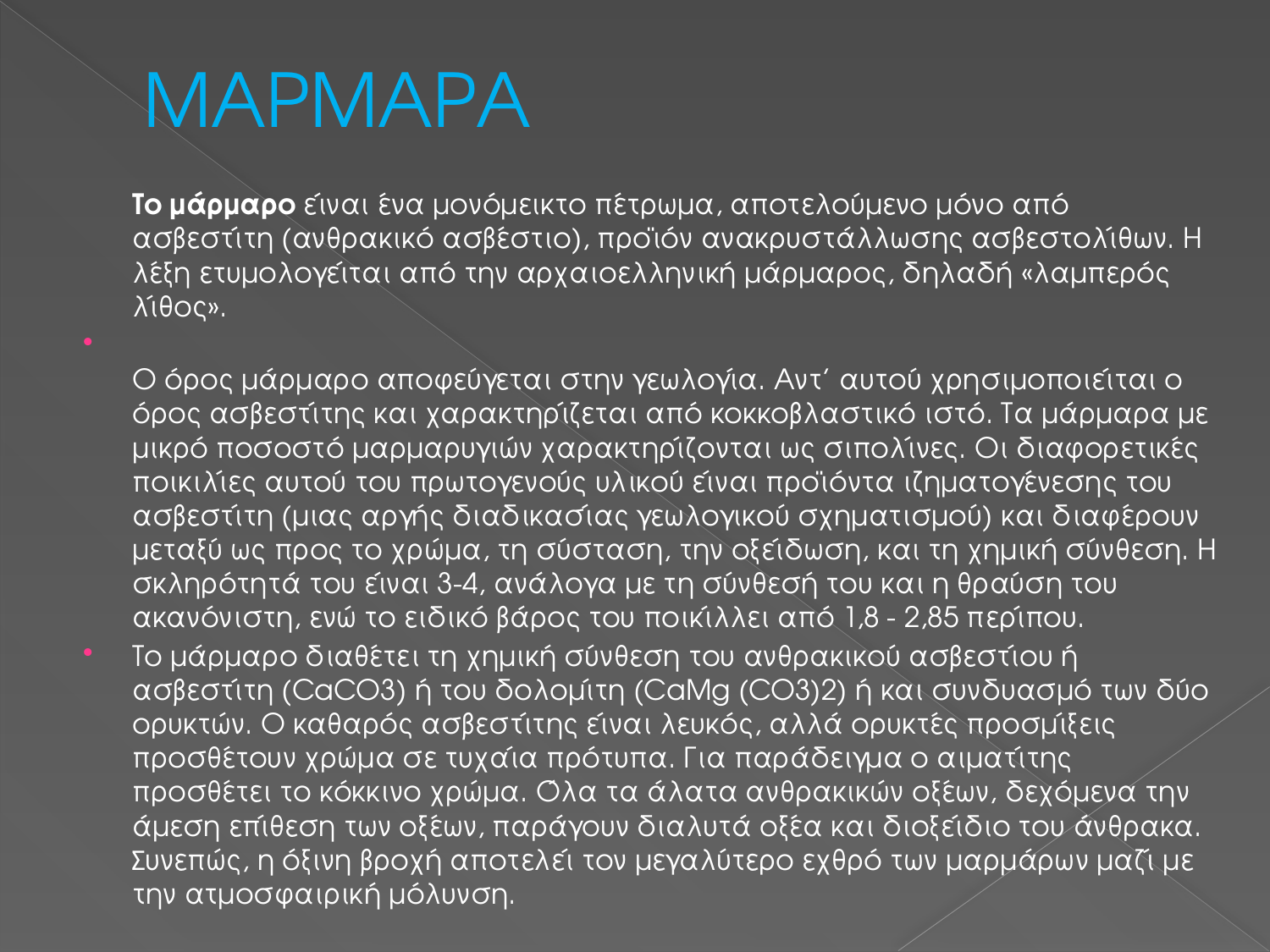

# ΜΑΡΜΑΡΑ
Το μάρμαρο είναι ένα μονόμεικτο πέτρωμα, αποτελούμενο μόνο από ασβεστίτη (ανθρακικό ασβέστιο), προϊόν ανακρυστάλλωσης ασβεστολίθων. Η λέξη ετυμολογείται από την αρχαιοελληνική μάρμαρος, δηλαδή «λαμπερός λίθος».
Ο όρος μάρμαρο αποφεύγεται στην γεωλογία. Αντ’ αυτού χρησιμοποιείται ο όρος ασβεστίτης και χαρακτηρίζεται από κοκκοβλαστικό ιστό. Τα μάρμαρα με μικρό ποσοστό μαρμαρυγιών χαρακτηρίζονται ως σιπολίνες. Οι διαφορετικές ποικιλίες αυτού του πρωτογενούς υλικού είναι προϊόντα ιζηματογένεσης του ασβεστίτη (μιας αργής διαδικασίας γεωλογικού σχηματισμού) και διαφέρουν μεταξύ ως προς το χρώμα, τη σύσταση, την οξείδωση, και τη χημική σύνθεση. Η σκληρότητά του είναι 3-4, ανάλογα με τη σύνθεσή του και η θραύση του ακανόνιστη, ενώ το ειδικό βάρος του ποικίλλει από 1,8 - 2,85 περίπου.
Το μάρμαρο διαθέτει τη χημική σύνθεση του ανθρακικού ασβεστίου ή ασβεστίτη (CaCO3) ή του δολομίτη (CaMg (CO3)2) ή και συνδυασμό των δύο ορυκτών. Ο καθαρός ασβεστίτης είναι λευκός, αλλά ορυκτές προσμίξεις προσθέτουν χρώμα σε τυχαία πρότυπα. Για παράδειγμα ο αιματίτης προσθέτει το κόκκινο χρώμα. Όλα τα άλατα ανθρακικών οξέων, δεχόμενα την άμεση επίθεση των οξέων, παράγουν διαλυτά οξέα και διοξείδιο του άνθρακα. Συνεπώς, η όξινη βροχή αποτελεί τον μεγαλύτερο εχθρό των μαρμάρων μαζί με την ατμοσφαιρική μόλυνση.